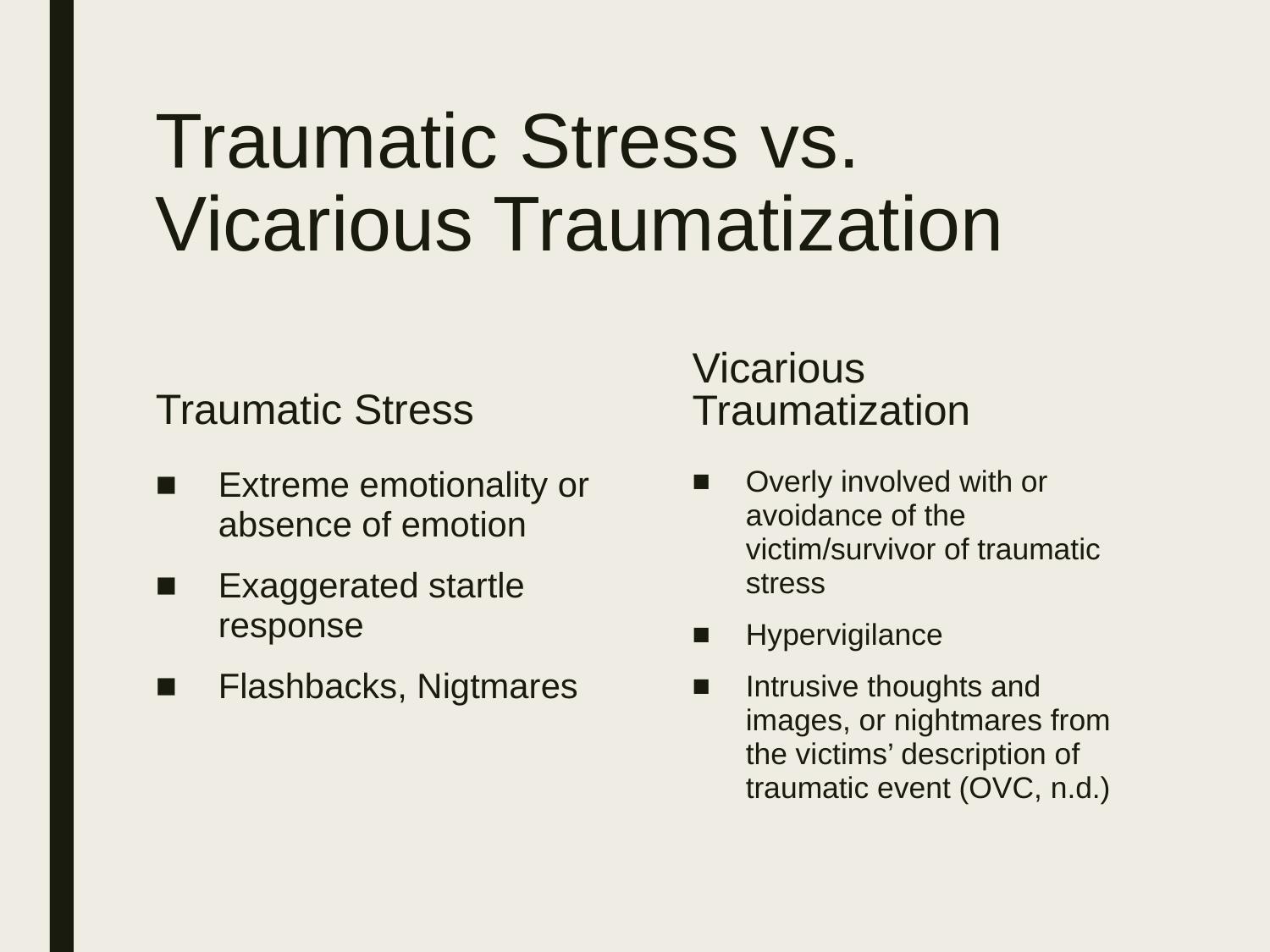

# Traumatic Stress vs. Vicarious Traumatization
Traumatic Stress
Vicarious Traumatization
Extreme emotionality or absence of emotion
Exaggerated startle response
Flashbacks, Nigtmares
Overly involved with or avoidance of the victim/survivor of traumatic stress
Hypervigilance
Intrusive thoughts and images, or nightmares from the victims’ description of traumatic event (OVC, n.d.)